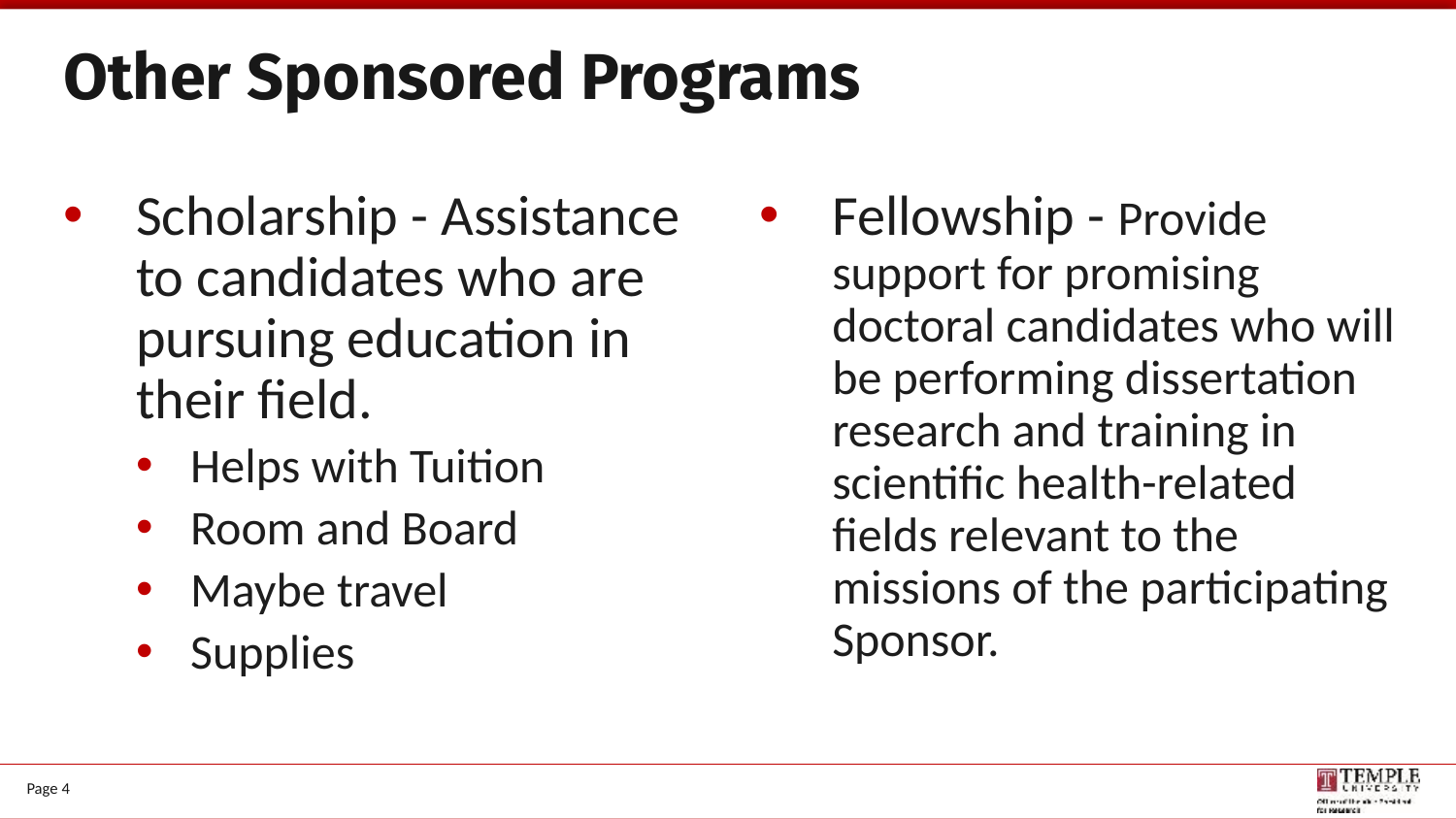

# Other Sponsored Programs
Scholarship - Assistance to candidates who are pursuing education in their field.
Helps with Tuition
Room and Board
Maybe travel
Supplies

Fellowship - Provide support for promising doctoral candidates who will be performing dissertation research and training in scientific health-related fields relevant to the missions of the participating Sponsor.